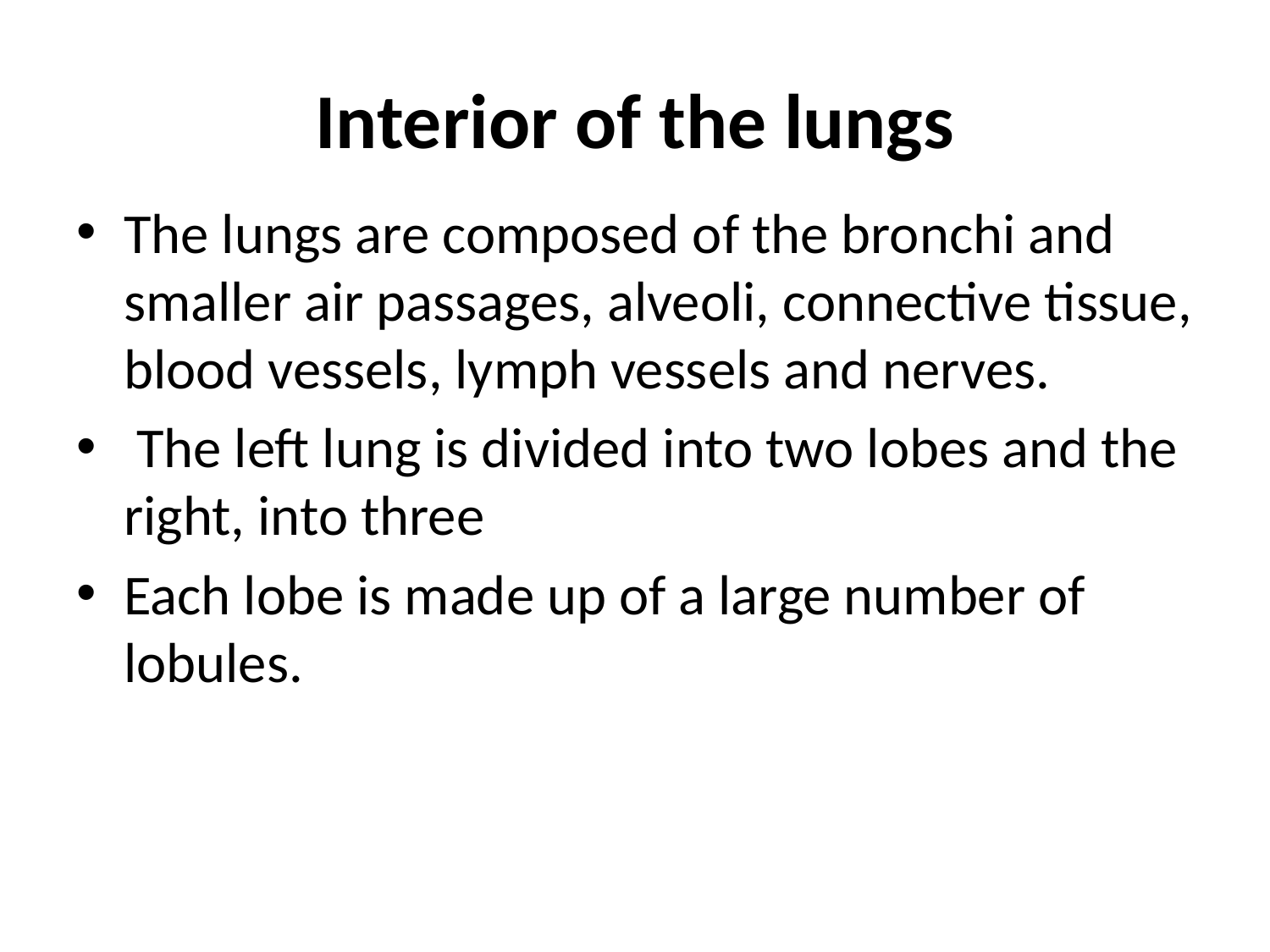

# Interior of the lungs
The lungs are composed of the bronchi and smaller air passages, alveoli, connective tissue, blood vessels, lymph vessels and nerves.
 The left lung is divided into two lobes and the right, into three
Each lobe is made up of a large number of lobules.